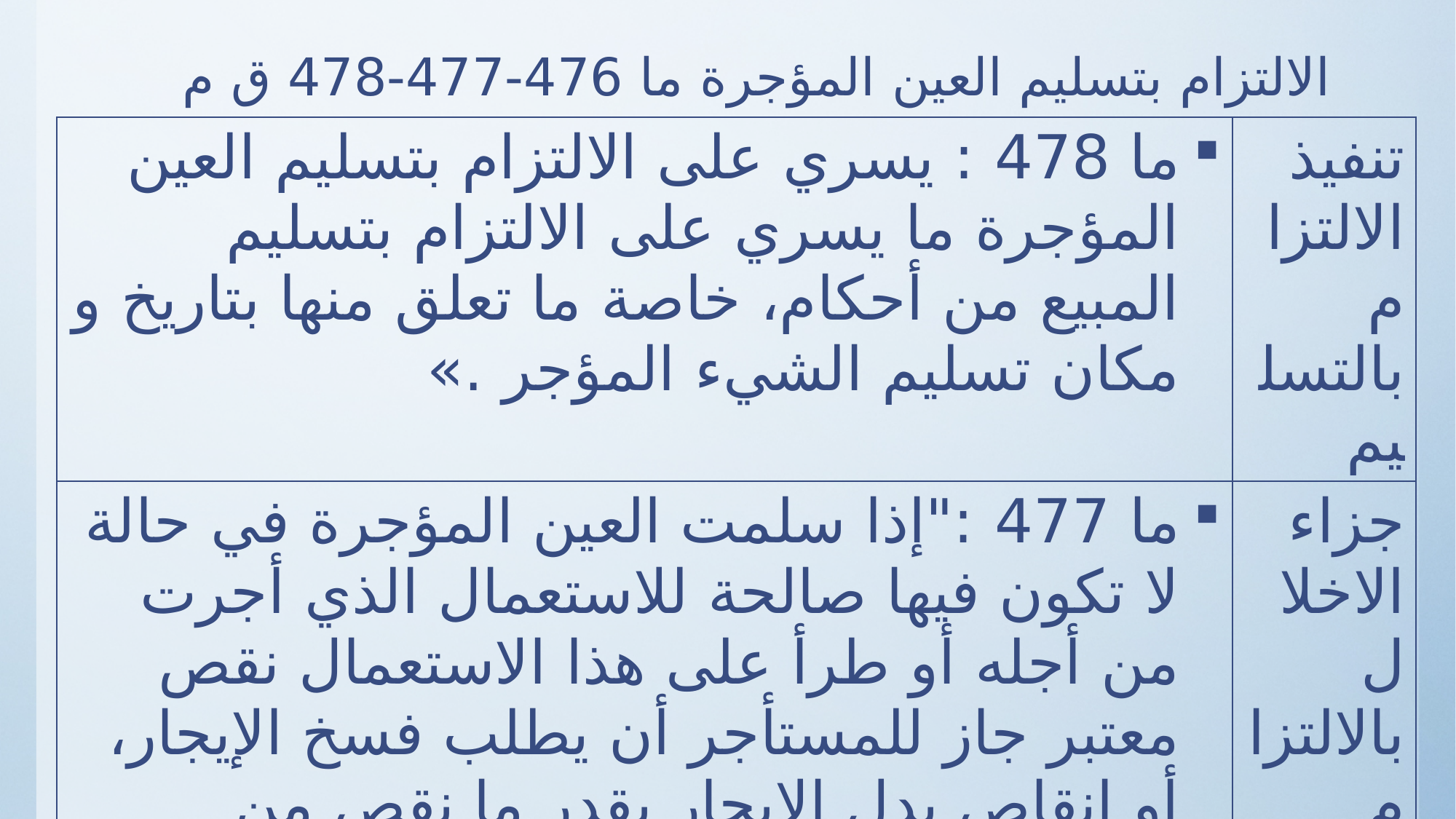

# الالتزام بتسليم العين المؤجرة ما 476-477-478 ق م
| ما 478 : يسري على الالتزام بتسليم العين المؤجرة ما يسري على الالتزام بتسليم المبيع من أحكام، خاصة ما تعلق منها بتاريخ و مكان تسليم الشيء المؤجر .» | تنفيذ الالتزام بالتسليم |
| --- | --- |
| ما 477 :"إذا سلمت العين المؤجرة في حالة لا تكون فيها صالحة للاستعمال الذي أجرت من أجله أو طرأ على هذا الاستعمال نقص معتبر جاز للمستأجر أن يطلب فسخ الإيجار، أو إنقاص بدل الإيجار بقدر ما نقص من الاستعمال مع التعويض عن الضرر في الحالتين إذا اقتضى الأمر ذلك« طلب التنفيذ العيني، أو إنقاص بدل الإيجار او الحق في فسخ العقد مع التعويض. | جزاء الاخلال بالالتزام بالتسليم |